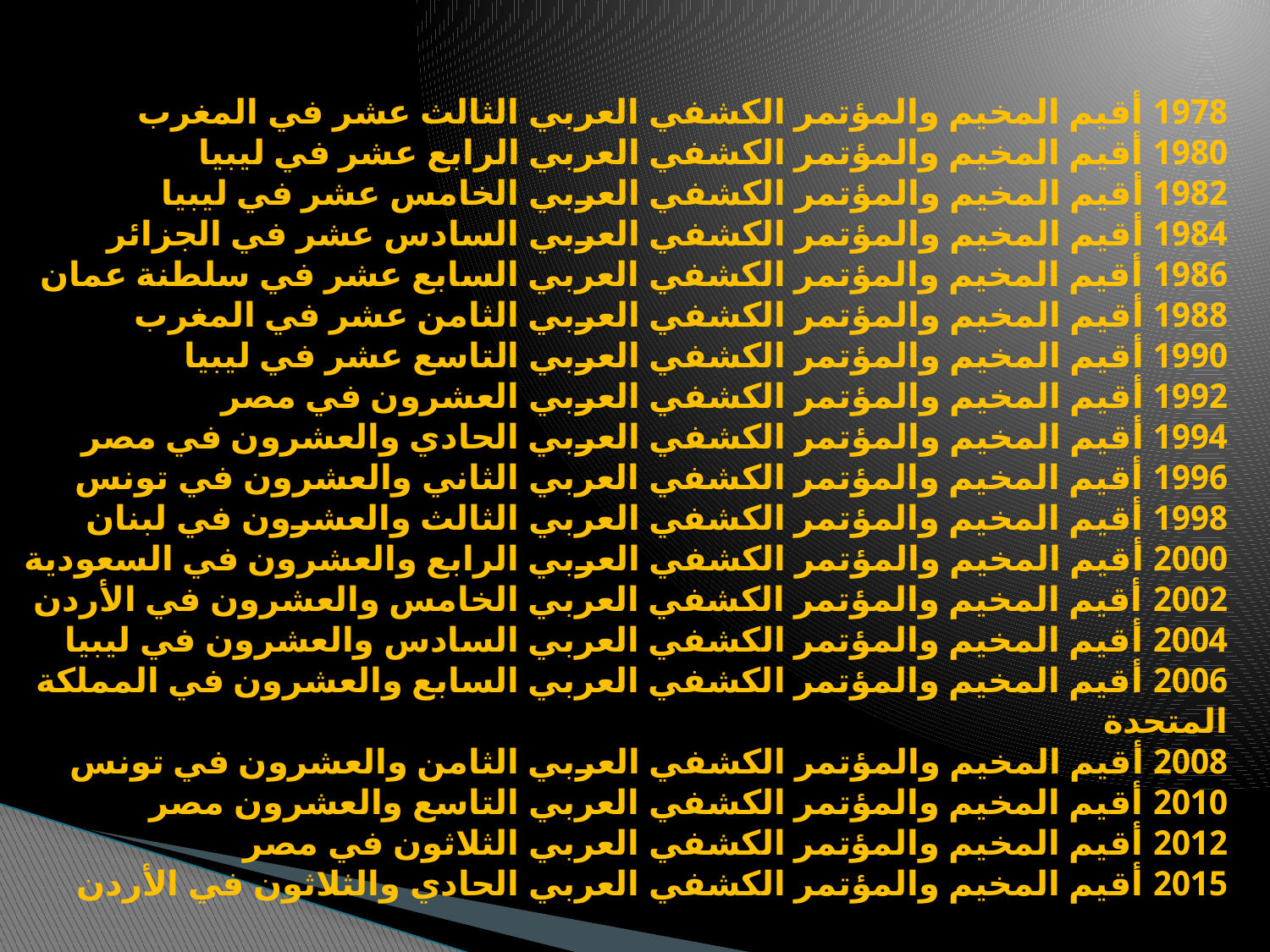

# 1978 أقيم المخيم والمؤتمر الكشفي العربي الثالث عشر في المغرب 1980 أقيم المخيم والمؤتمر الكشفي العربي الرابع عشر في ليبيا 1982 أقيم المخيم والمؤتمر الكشفي العربي الخامس عشر في ليبيا 1984 أقيم المخيم والمؤتمر الكشفي العربي السادس عشر في الجزائر 1986 أقيم المخيم والمؤتمر الكشفي العربي السابع عشر في سلطنة عمان 1988 أقيم المخيم والمؤتمر الكشفي العربي الثامن عشر في المغرب 1990 أقيم المخيم والمؤتمر الكشفي العربي التاسع عشر في ليبيا 1992 أقيم المخيم والمؤتمر الكشفي العربي العشرون في مصر 1994 أقيم المخيم والمؤتمر الكشفي العربي الحادي والعشرون في مصر 1996 أقيم المخيم والمؤتمر الكشفي العربي الثاني والعشرون في تونس 1998 أقيم المخيم والمؤتمر الكشفي العربي الثالث والعشرون في لبنان 2000 أقيم المخيم والمؤتمر الكشفي العربي الرابع والعشرون في السعودية 2002 أقيم المخيم والمؤتمر الكشفي العربي الخامس والعشرون في الأردن 2004 أقيم المخيم والمؤتمر الكشفي العربي السادس والعشرون في ليبيا 2006 أقيم المخيم والمؤتمر الكشفي العربي السابع والعشرون في المملكة المتحدة 2008 أقيم المخيم والمؤتمر الكشفي العربي الثامن والعشرون في تونس 2010 أقيم المخيم والمؤتمر الكشفي العربي التاسع والعشرون مصر 2012 أقيم المخيم والمؤتمر الكشفي العربي الثلاثون في مصر 2015 أقيم المخيم والمؤتمر الكشفي العربي الحادي والثلاثون في الأردن